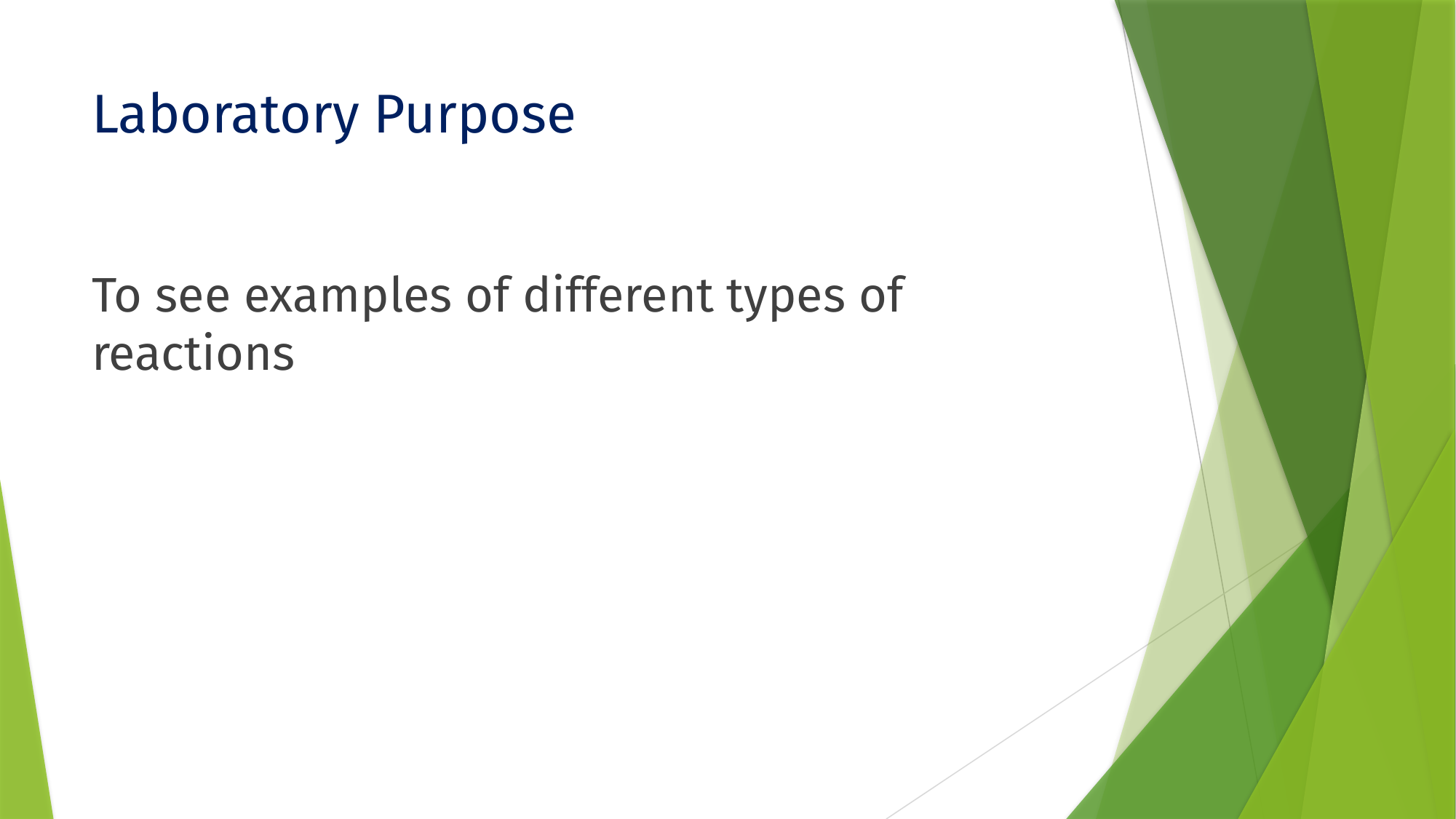

# Laboratory Purpose
To see examples of different types of reactions